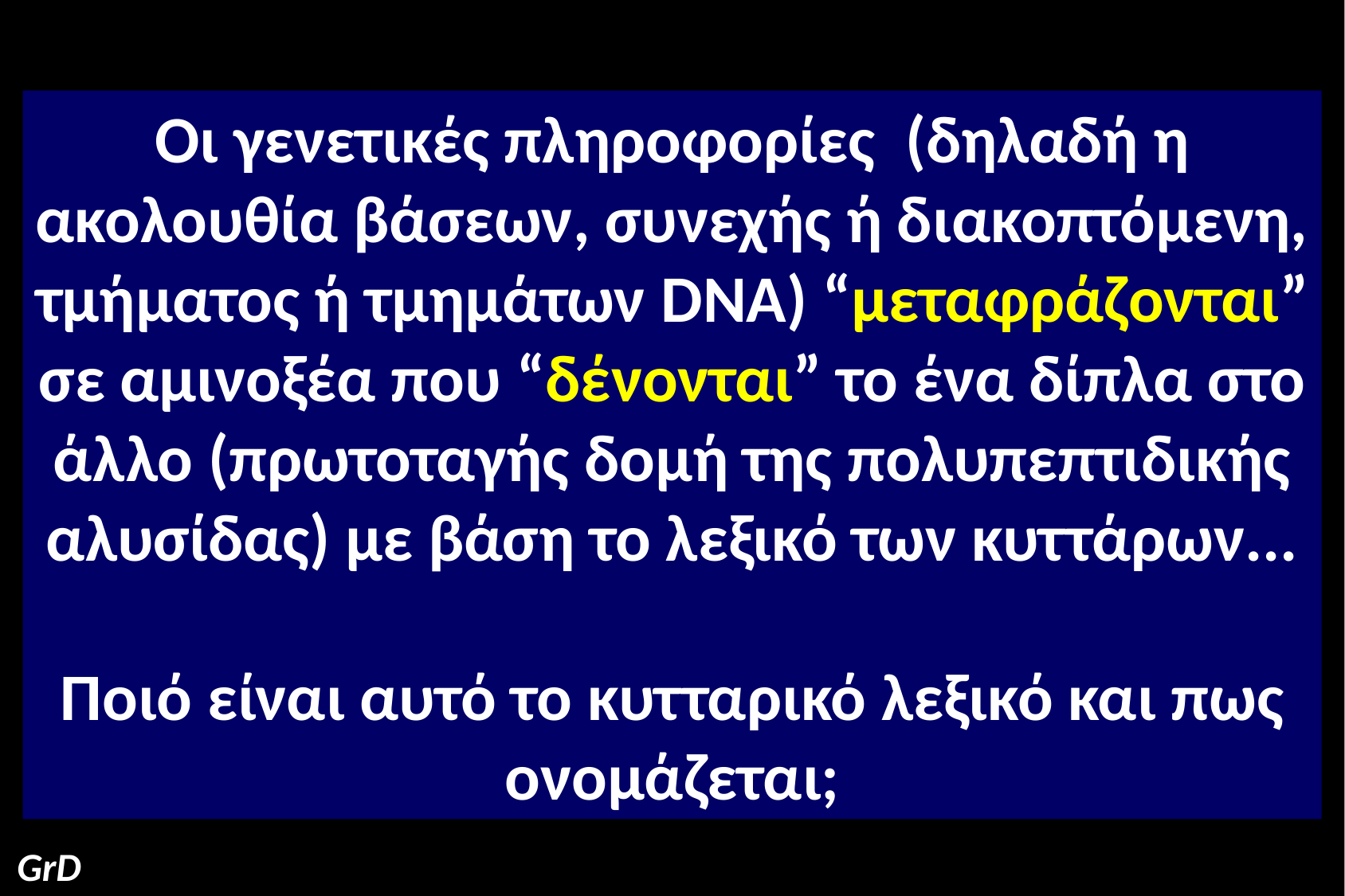

Οι γενετικές πληροφορίες  (δηλαδή η ακολουθία βάσεων, συνεχής ή διακοπτόμενη, τμήματος ή τμημάτων DNA) “μεταφράζονται” σε αμινοξέα που “δένονται” το ένα δίπλα στο άλλο (πρωτοταγής δομή της πολυπεπτιδικής αλυσίδας) με βάση το λεξικό των κυττάρων...

Ποιό είναι αυτό το κυτταρικό λεξικό και πως ονομάζεται;
GrD